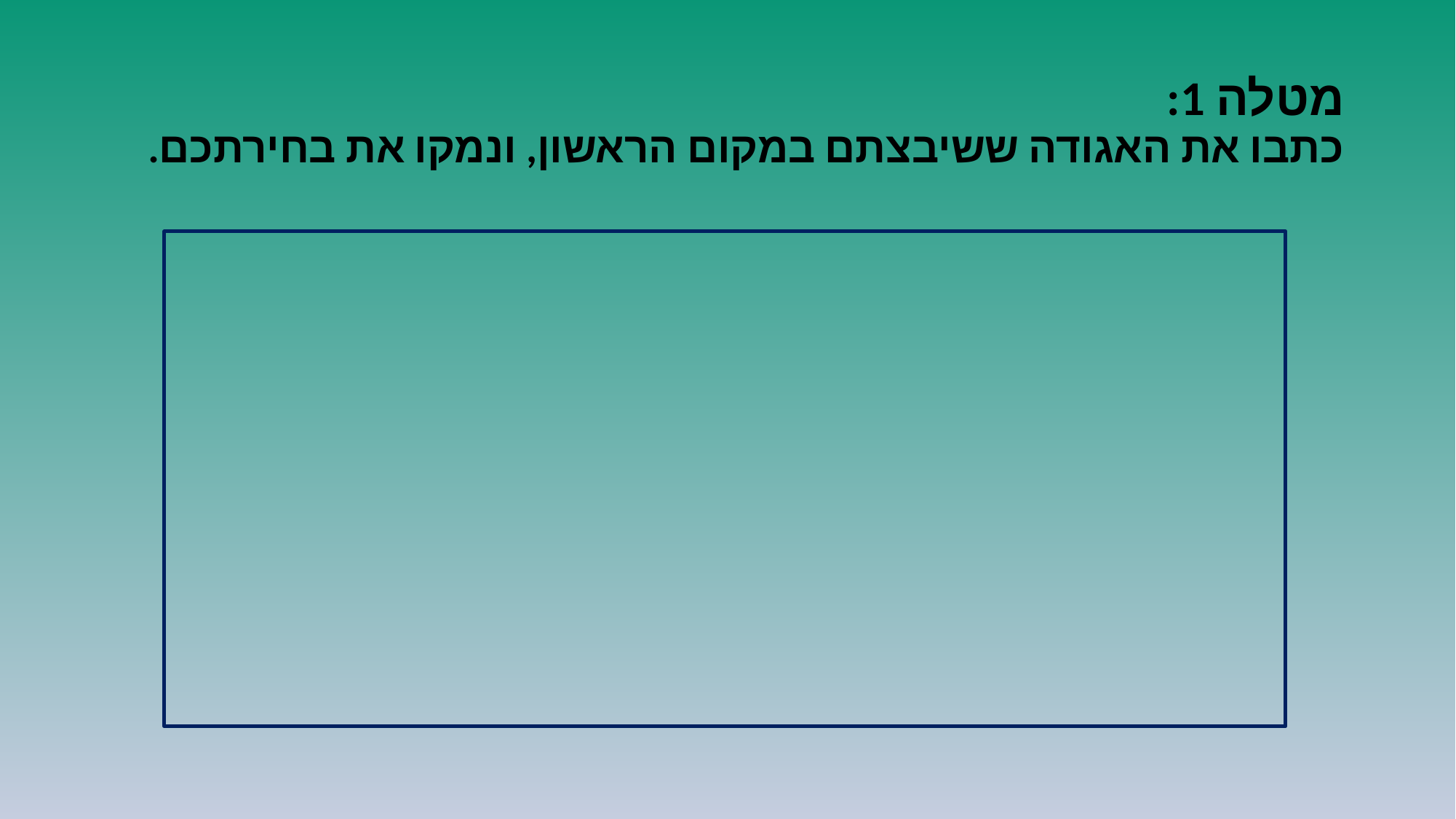

# מטלה 1: כתבו את האגודה ששיבצתם במקום הראשון, ונמקו את בחירתכם.